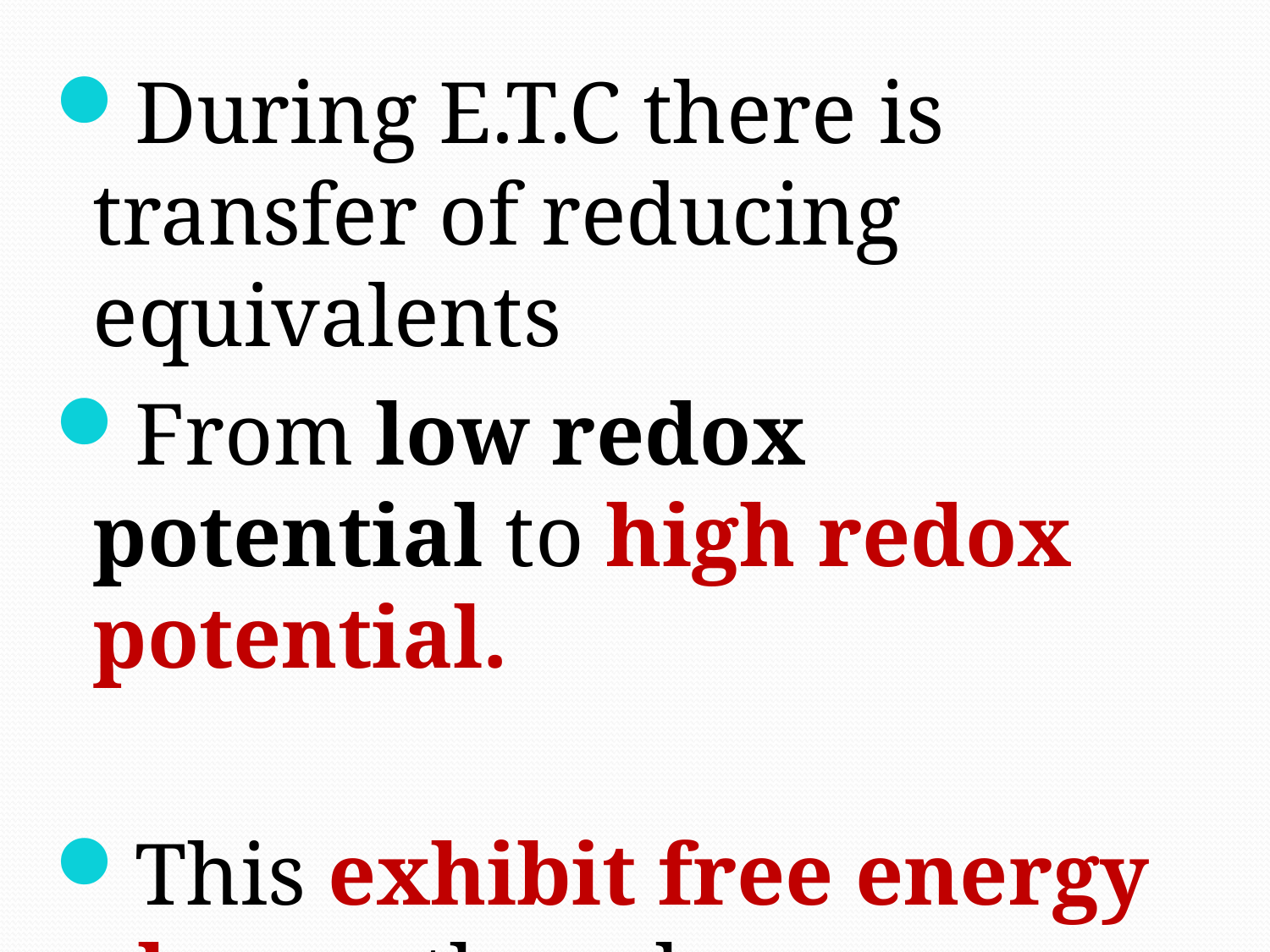

During E.T.C there is transfer of reducing equivalents
From low redox potential to high redox potential.

This exhibit free energy change there by liberating heat energy